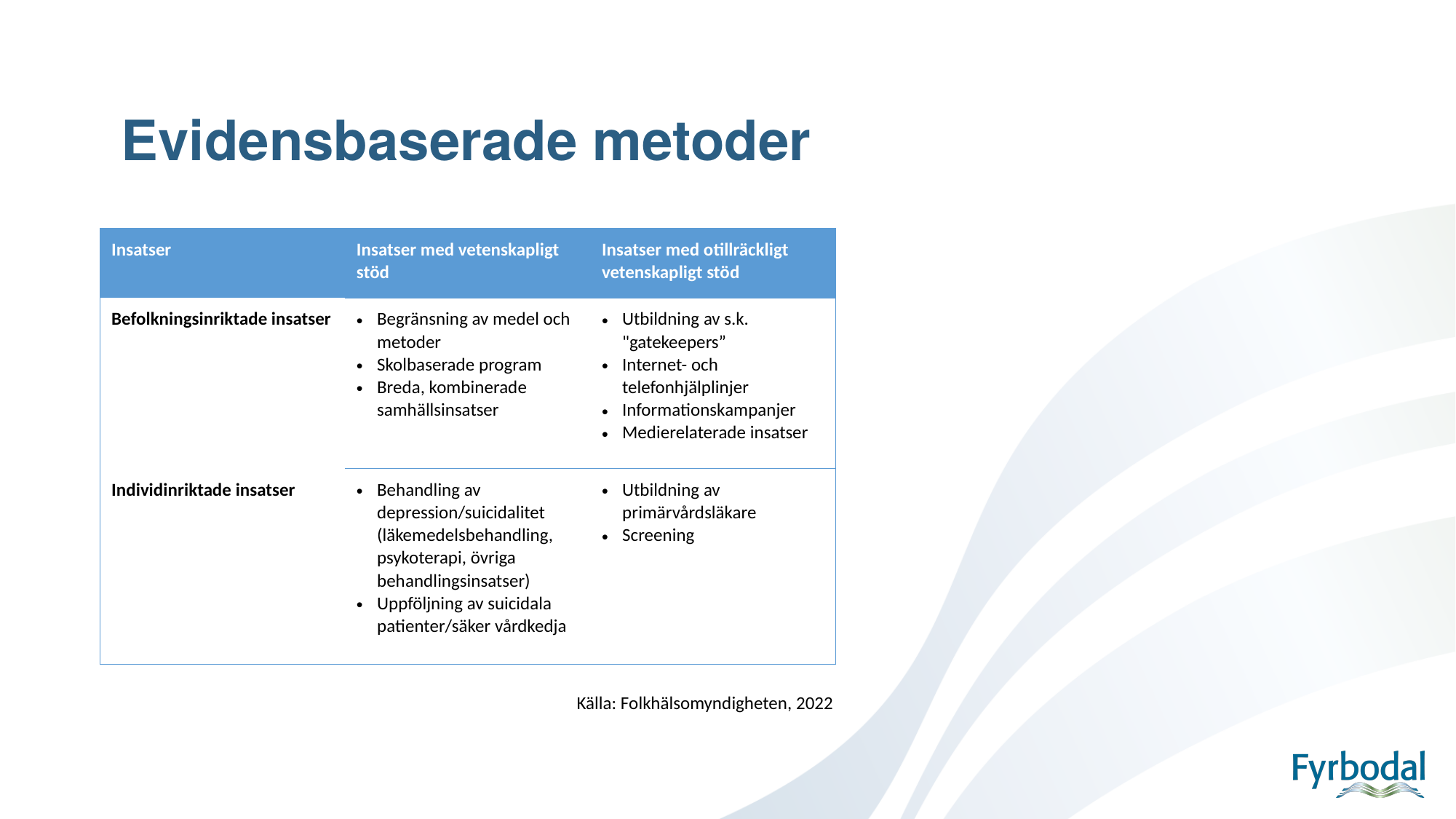

# Evidensbaserade metoder
| Insatser | Insatser med vetenskapligt stöd | Insatser med otillräckligt vetenskapligt stöd |
| --- | --- | --- |
| Befolkningsinriktade insatser | Begränsning av medel och metoder Skolbaserade program Breda, kombinerade samhällsinsatser | Utbildning av s.k. "gatekeepers” Internet- och telefonhjälplinjer Informationskampanjer Medierelaterade insatser |
| Individinriktade insatser | Behandling av depression/suicidalitet (läkemedelsbehandling, psykoterapi, övriga behandlingsinsatser) Uppföljning av suicidala patienter/säker vårdkedja | Utbildning av primärvårdsläkare Screening |
Källa: Folkhälsomyndigheten, 2022